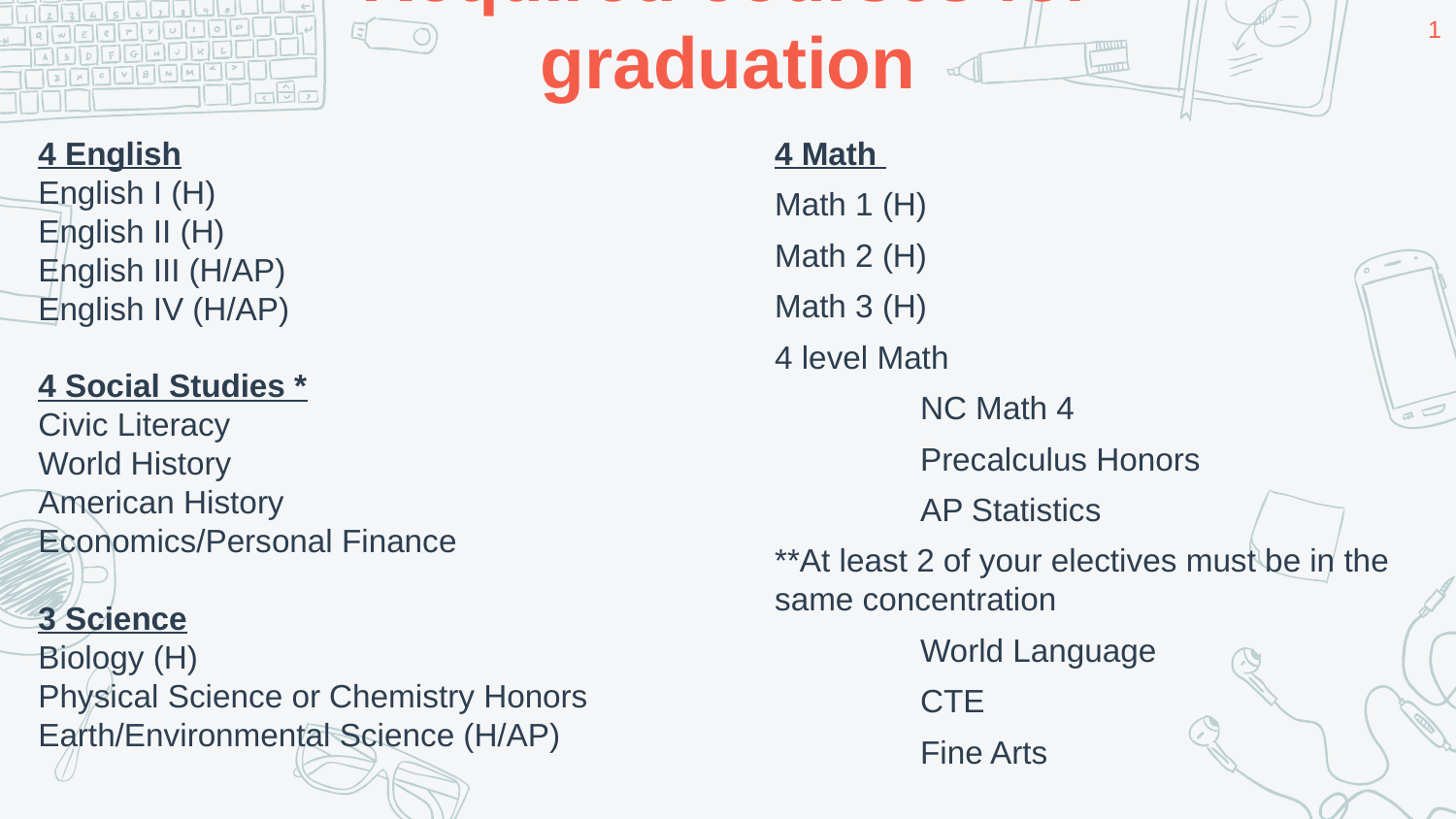

1
# Required courses for graduation
4 English
English I (H)
English II (H)
English III (H/AP)
English IV (H/AP)

4 Social Studies *
Civic Literacy
World History
American History
Economics/Personal Finance

3 Science
Biology (H)
Physical Science or Chemistry Honors
Earth/Environmental Science (H/AP)
4 Math
Math 1 (H)
Math 2 (H)
Math 3 (H)
4 level Math
	NC Math 4
	Precalculus Honors
	AP Statistics
**At least 2 of your electives must be in the same concentration
	World Language
	CTE
	Fine Arts